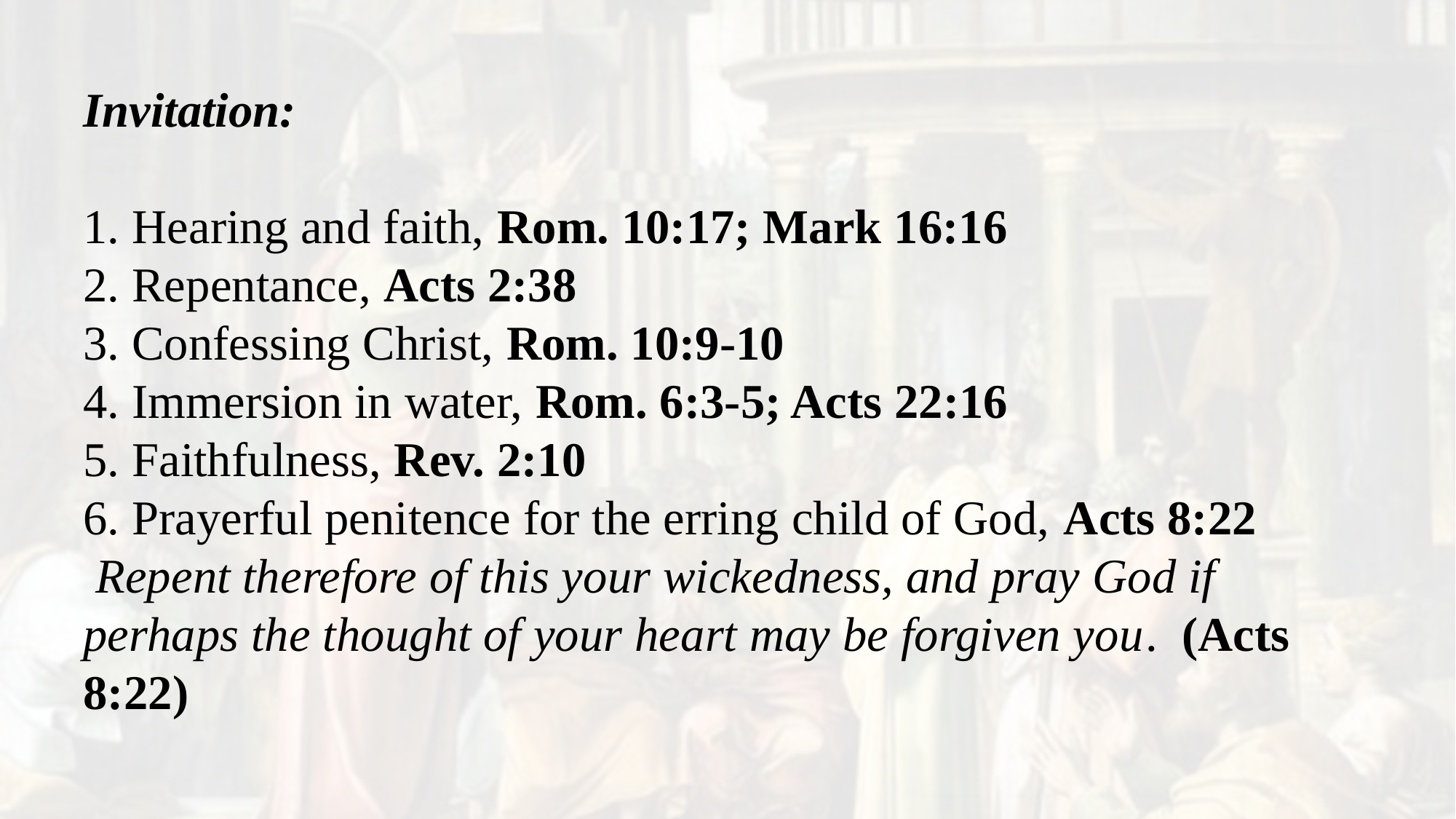

Invitation:

1. Hearing and faith, Rom. 10:17; Mark 16:16
2. Repentance, Acts 2:38
3. Confessing Christ, Rom. 10:9-10
4. Immersion in water, Rom. 6:3-5; Acts 22:16
5. Faithfulness, Rev. 2:10
6. Prayerful penitence for the erring child of God, Acts 8:22
 Repent therefore of this your wickedness, and pray God if perhaps the thought of your heart may be forgiven you.  (Acts 8:22)